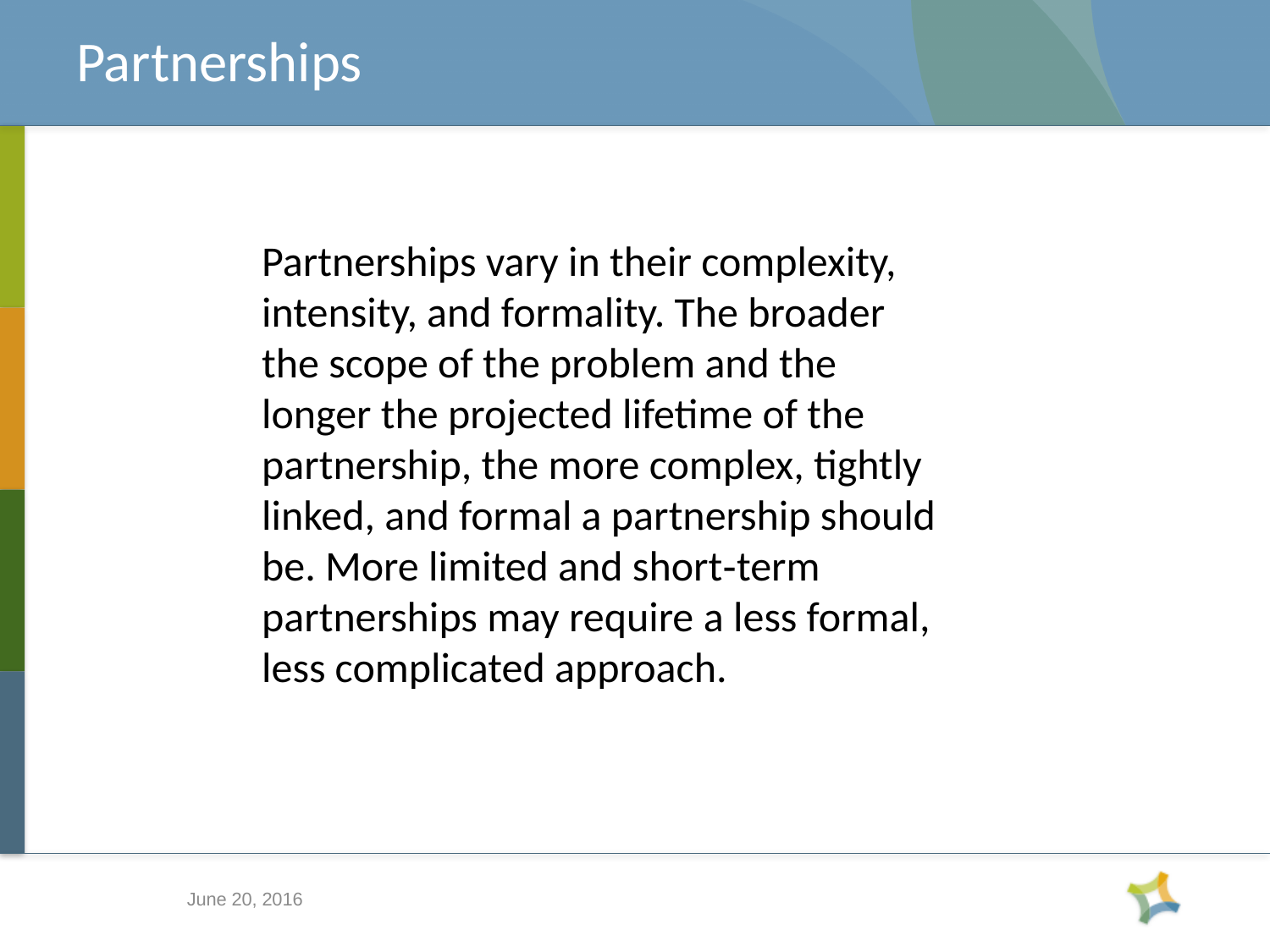

# Partnerships
Partnerships vary in their complexity, intensity, and formality. The broader the scope of the problem and the longer the projected lifetime of the partnership, the more complex, tightly linked, and formal a partnership should be. More limited and short‐term partnerships may require a less formal, less complicated approach.
June 20, 2016